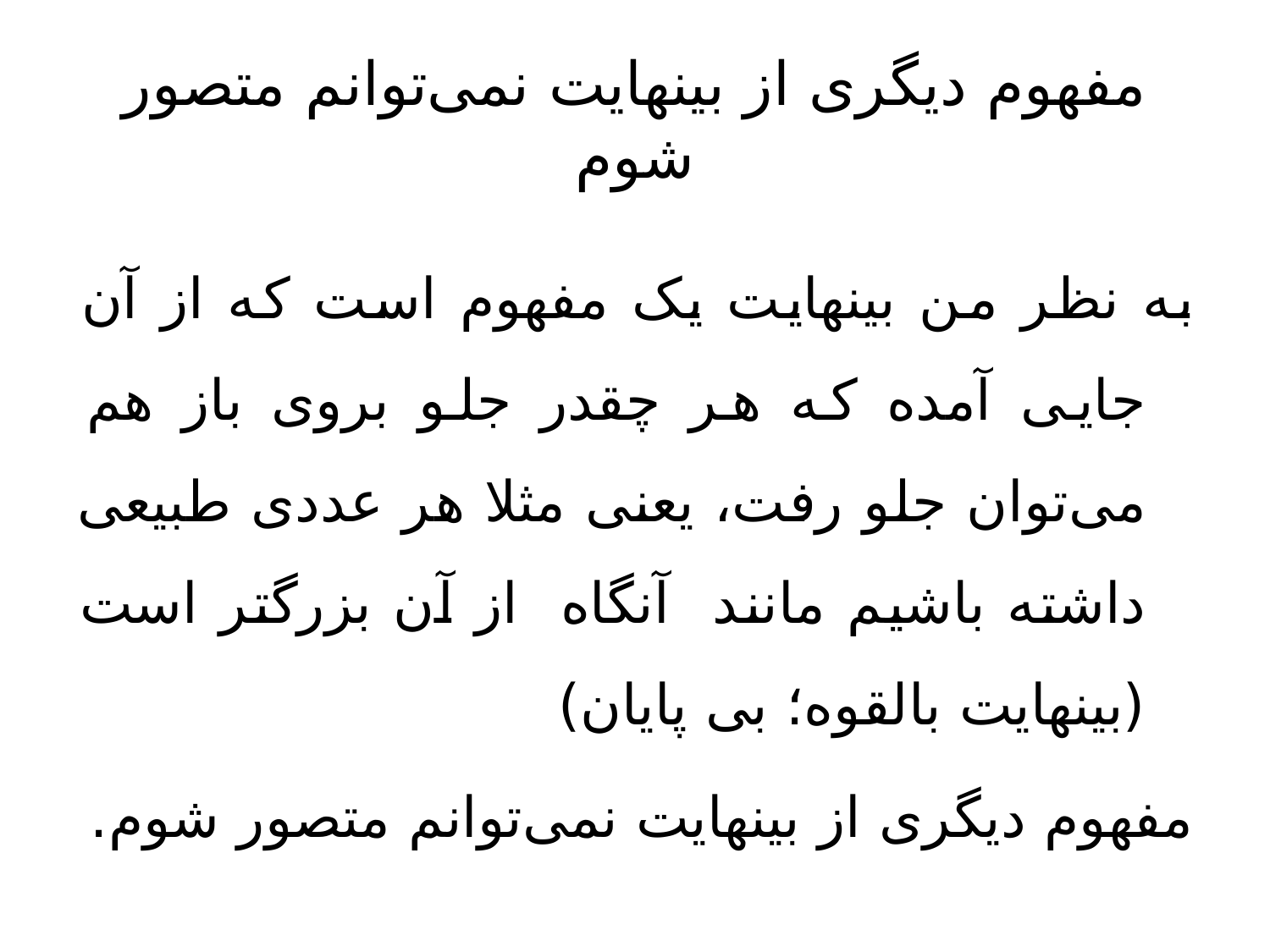

# مفهوم دیگری از بینهایت نمی‌توانم متصور شوم
به نظر من بینهایت یک مفهوم است که از آن جایی آمده که هر چقدر جلو بروی باز هم می‌توان جلو رفت، یعنی مثلا هر عددی طبیعی داشته باشیم مانند  آنگاه  از آن بزرگتر است (بینهایت بالقوه؛ بی پایان)
مفهوم دیگری از بینهایت نمی‌توانم متصور شوم.